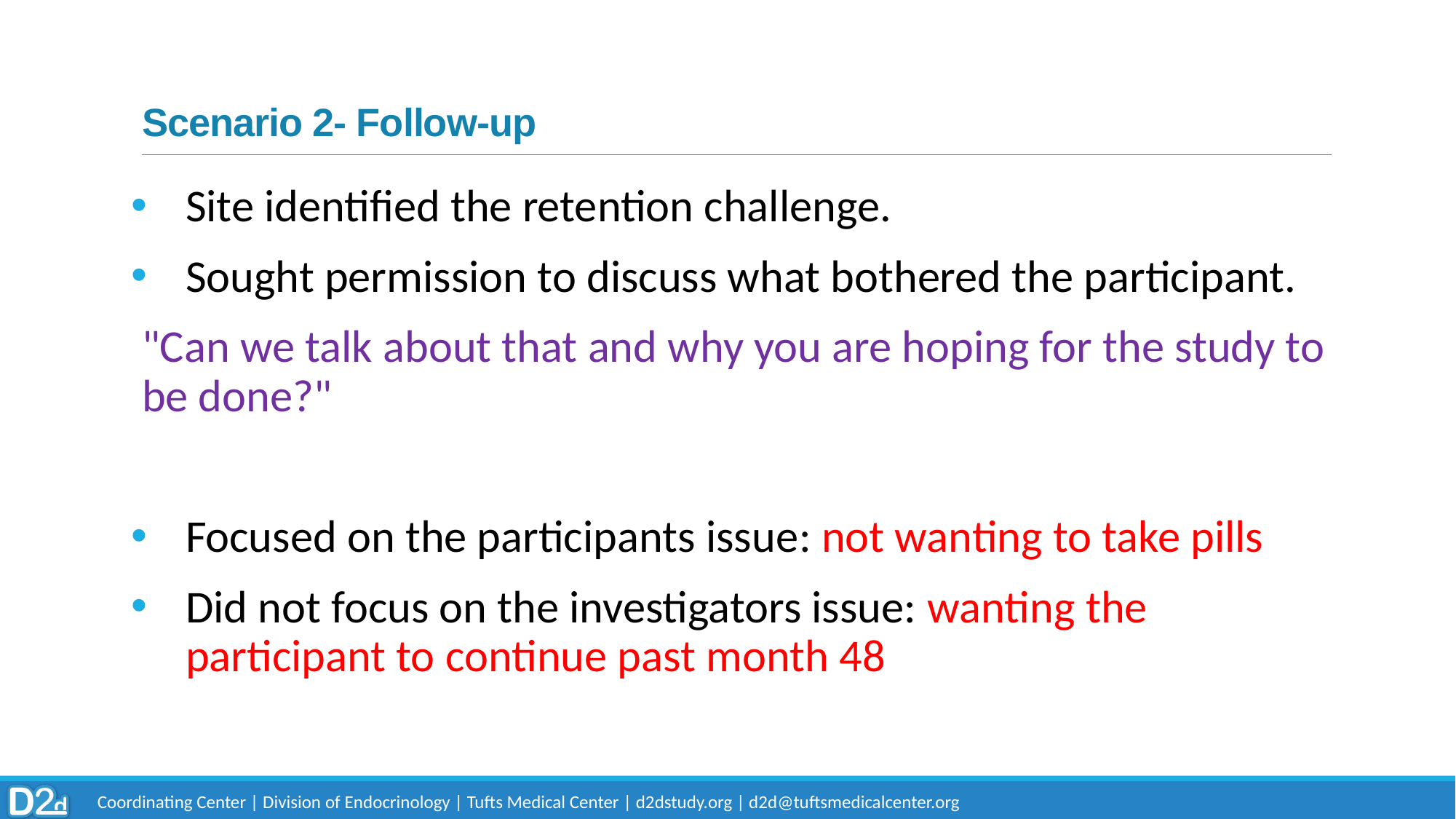

# Scenario 2- Follow-up
Site identified the retention challenge.
Sought permission to discuss what bothered the participant.
"Can we talk about that and why you are hoping for the study to be done?"

Focused on the participants issue: not wanting to take pills
Did not focus on the investigators issue: wanting the participant to continue past month 48